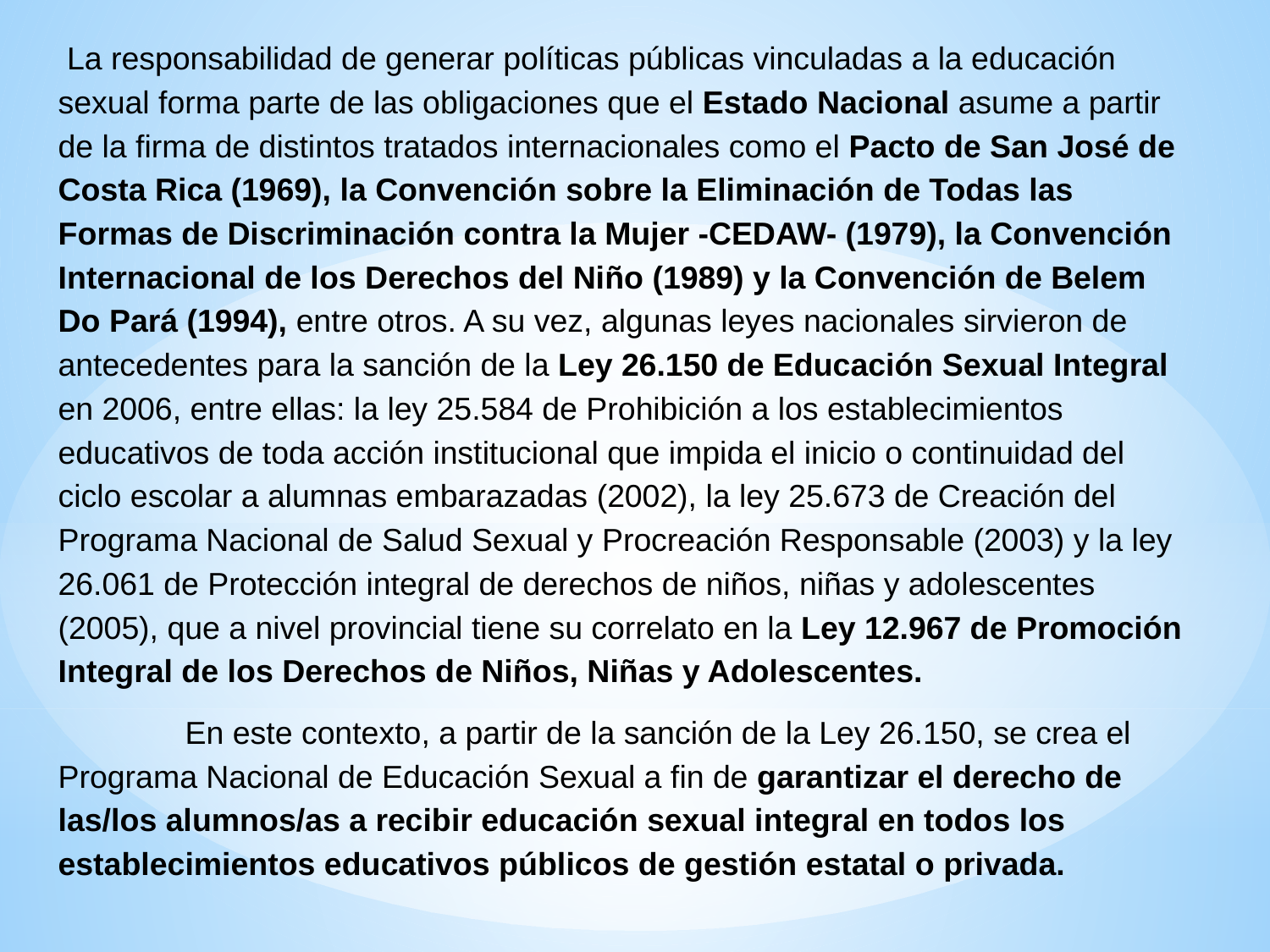

La responsabilidad de generar políticas públicas vinculadas a la educación sexual forma parte de las obligaciones que el Estado Nacional asume a partir de la firma de distintos tratados internacionales como el Pacto de San José de Costa Rica (1969), la Convención sobre la Eliminación de Todas las Formas de Discriminación contra la Mujer -CEDAW- (1979), la Convención Internacional de los Derechos del Niño (1989) y la Convención de Belem Do Pará (1994), entre otros. A su vez, algunas leyes nacionales sirvieron de antecedentes para la sanción de la Ley 26.150 de Educación Sexual Integral en 2006, entre ellas: la ley 25.584 de Prohibición a los establecimientos educativos de toda acción institucional que impida el inicio o continuidad del ciclo escolar a alumnas embarazadas (2002), la ley 25.673 de Creación del Programa Nacional de Salud Sexual y Procreación Responsable (2003) y la ley 26.061 de Protección integral de derechos de niños, niñas y adolescentes (2005), que a nivel provincial tiene su correlato en la Ley 12.967 de Promoción Integral de los Derechos de Niños, Niñas y Adolescentes.
	En este contexto, a partir de la sanción de la Ley 26.150, se crea el Programa Nacional de Educación Sexual a fin de garantizar el derecho de las/los alumnos/as a recibir educación sexual integral en todos los establecimientos educativos públicos de gestión estatal o privada.